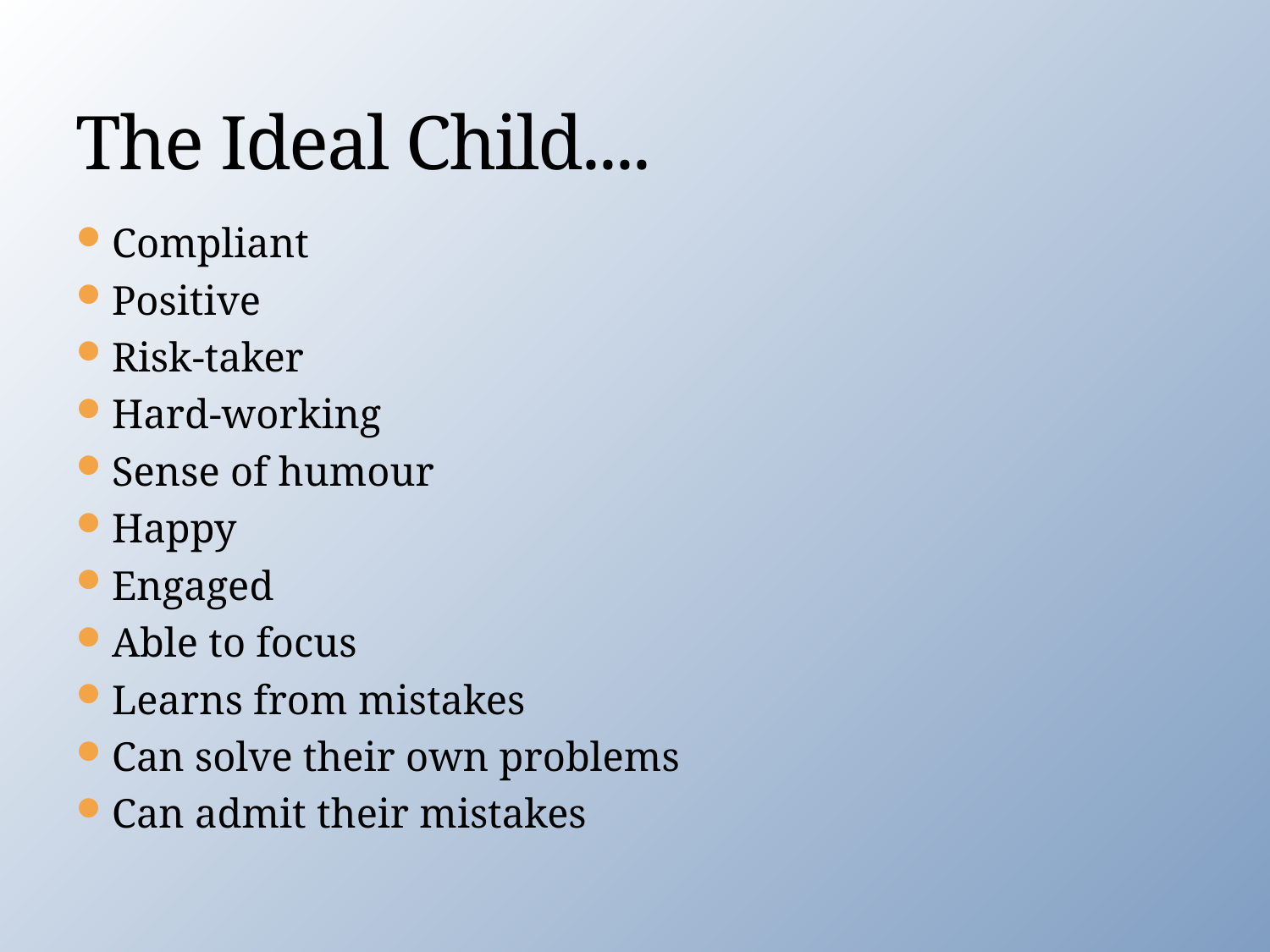

# The Ideal Child....
Compliant
Positive
Risk-taker
Hard-working
Sense of humour
Happy
Engaged
Able to focus
Learns from mistakes
Can solve their own problems
Can admit their mistakes